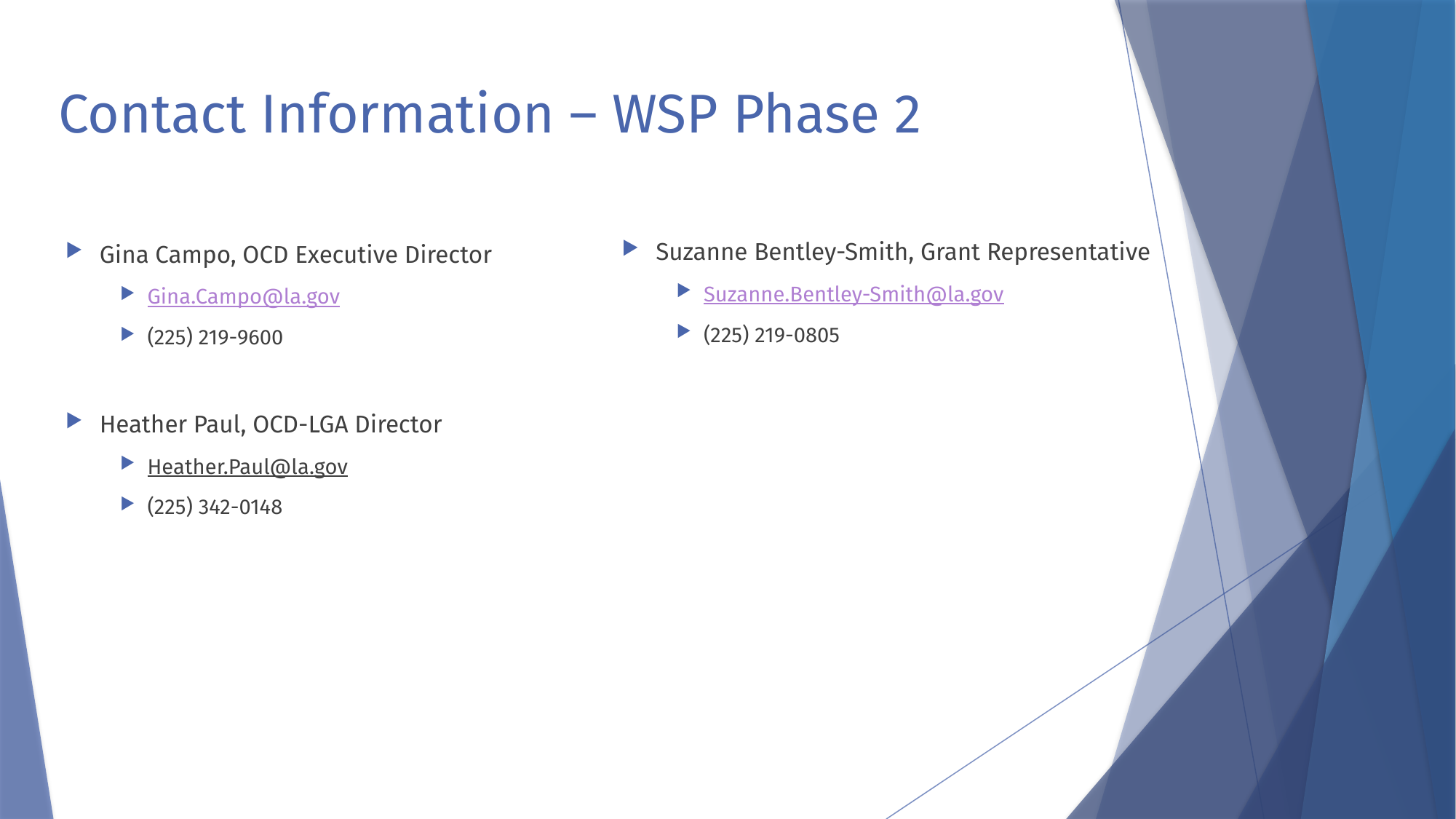

# Contact Information – WSP Phase 2

Gina Campo, OCD Executive Director
Gina.Campo@la.gov
(225) 219-9600

Heather Paul, OCD-LGA Director
Heather.Paul@la.gov
(225) 342-0148

Suzanne Bentley-Smith, Grant Representative
Suzanne.Bentley-Smith@la.gov
(225) 219-0805